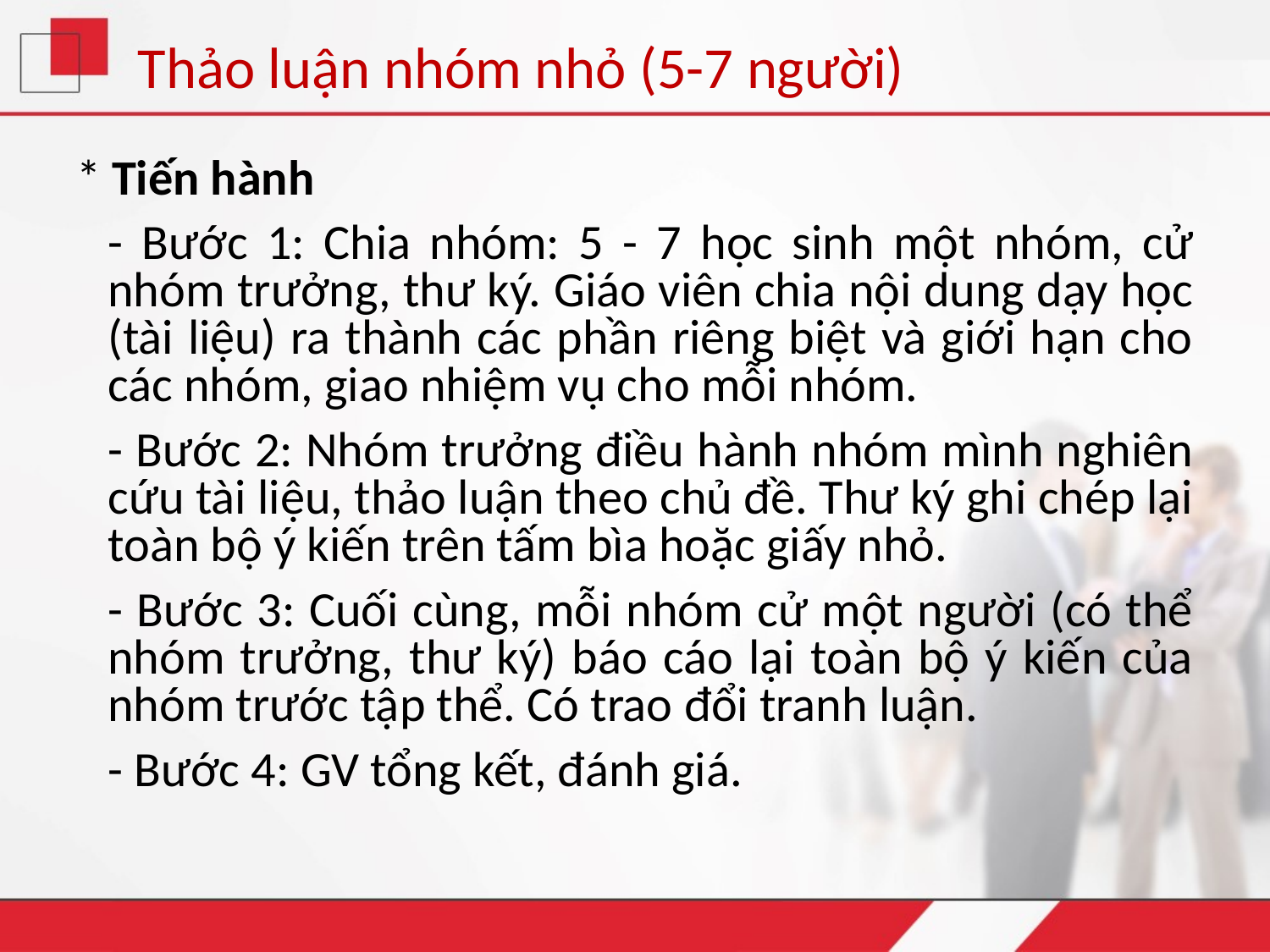

# Thảo luận nhóm nhỏ (5-7 người)
* Tiến hành
	- Bước 1: Chia nhóm: 5 - 7 học sinh một nhóm, cử nhóm trưởng, thư ký. Giáo viên chia nội dung dạy học (tài liệu) ra thành các phần riêng biệt và giới hạn cho các nhóm, giao nhiệm vụ cho mỗi nhóm.
	- Bước 2: Nhóm trưởng điều hành nhóm mình nghiên cứu tài liệu, thảo luận theo chủ đề. Thư ký ghi chép lại toàn bộ ý kiến trên tấm bìa hoặc giấy nhỏ.
	- Bước 3: Cuối cùng, mỗi nhóm cử một người (có thể nhóm trưởng, thư ký) báo cáo lại toàn bộ ý kiến của nhóm trước tập thể. Có trao đổi tranh luận.
	- Bước 4: GV tổng kết, đánh giá.